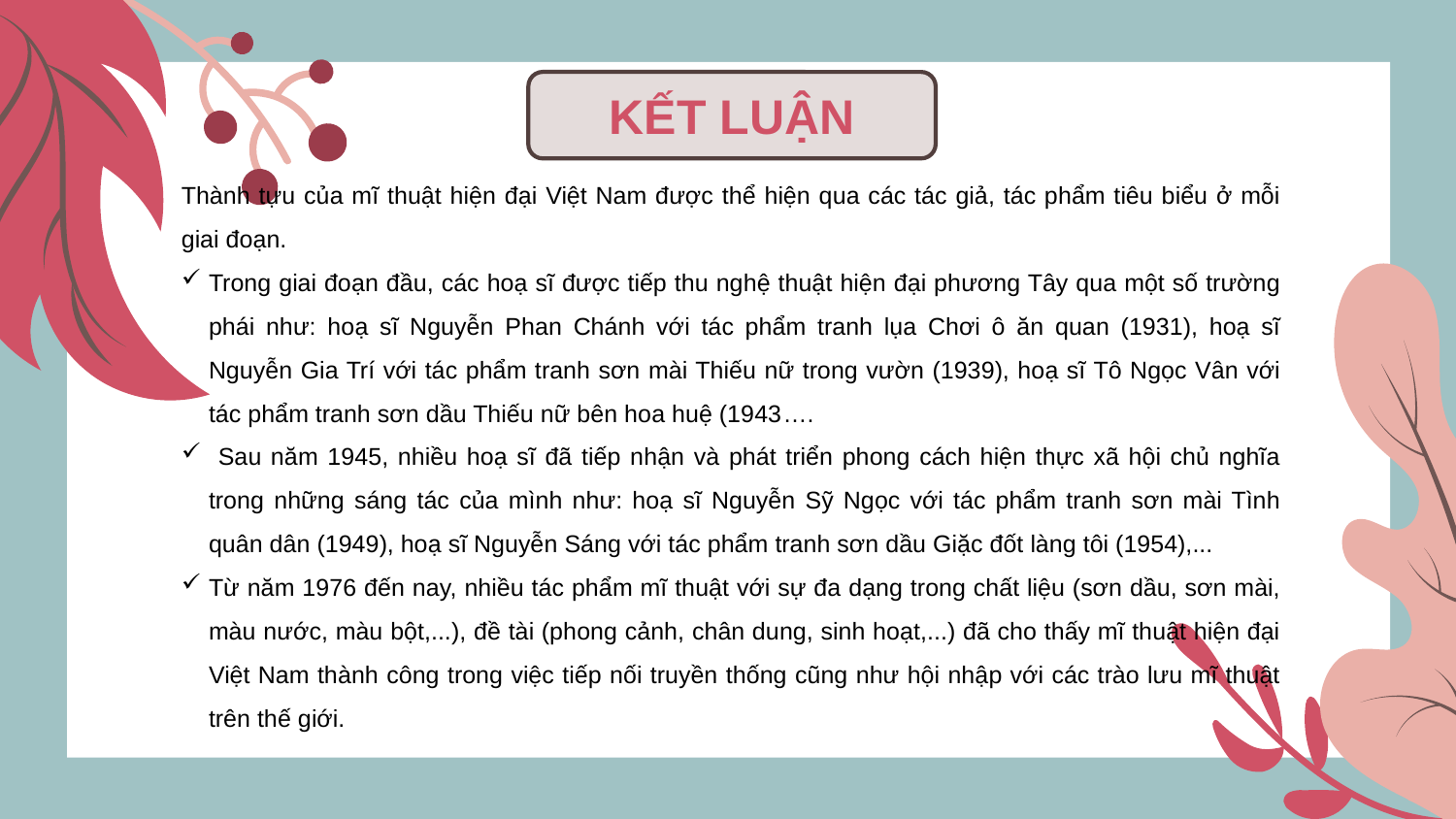

KẾT LUẬN
Thành tựu của mĩ thuật hiện đại Việt Nam được thể hiện qua các tác giả, tác phẩm tiêu biểu ở mỗi giai đoạn.
Trong giai đoạn đầu, các hoạ sĩ được tiếp thu nghệ thuật hiện đại phương Tây qua một số trường phái như: hoạ sĩ Nguyễn Phan Chánh với tác phẩm tranh lụa Chơi ô ăn quan (1931), hoạ sĩ Nguyễn Gia Trí với tác phẩm tranh sơn mài Thiếu nữ trong vườn (1939), hoạ sĩ Tô Ngọc Vân với tác phẩm tranh sơn dầu Thiếu nữ bên hoa huệ (1943….
 Sau năm 1945, nhiều hoạ sĩ đã tiếp nhận và phát triển phong cách hiện thực xã hội chủ nghĩa trong những sáng tác của mình như: hoạ sĩ Nguyễn Sỹ Ngọc với tác phẩm tranh sơn mài Tình quân dân (1949), hoạ sĩ Nguyễn Sáng với tác phẩm tranh sơn dầu Giặc đốt làng tôi (1954),...
Từ năm 1976 đến nay, nhiều tác phẩm mĩ thuật với sự đa dạng trong chất liệu (sơn dầu, sơn mài, màu nước, màu bột,...), đề tài (phong cảnh, chân dung, sinh hoạt,...) đã cho thấy mĩ thuật hiện đại Việt Nam thành công trong việc tiếp nối truyền thống cũng như hội nhập với các trào lưu mĩ thuật trên thế giới.